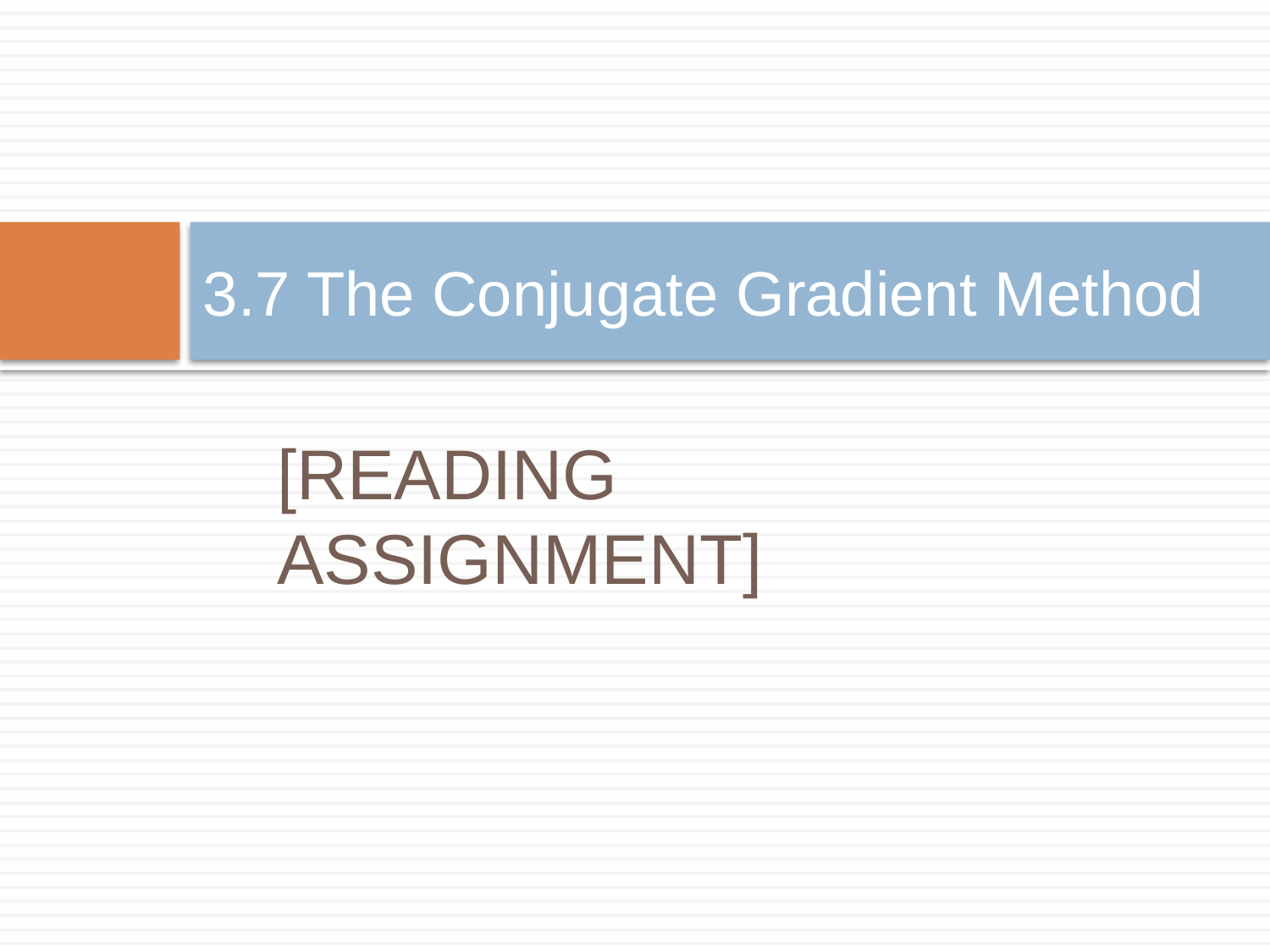

# 3.7 The Conjugate Gradient Method
[READING ASSIGNMENT]